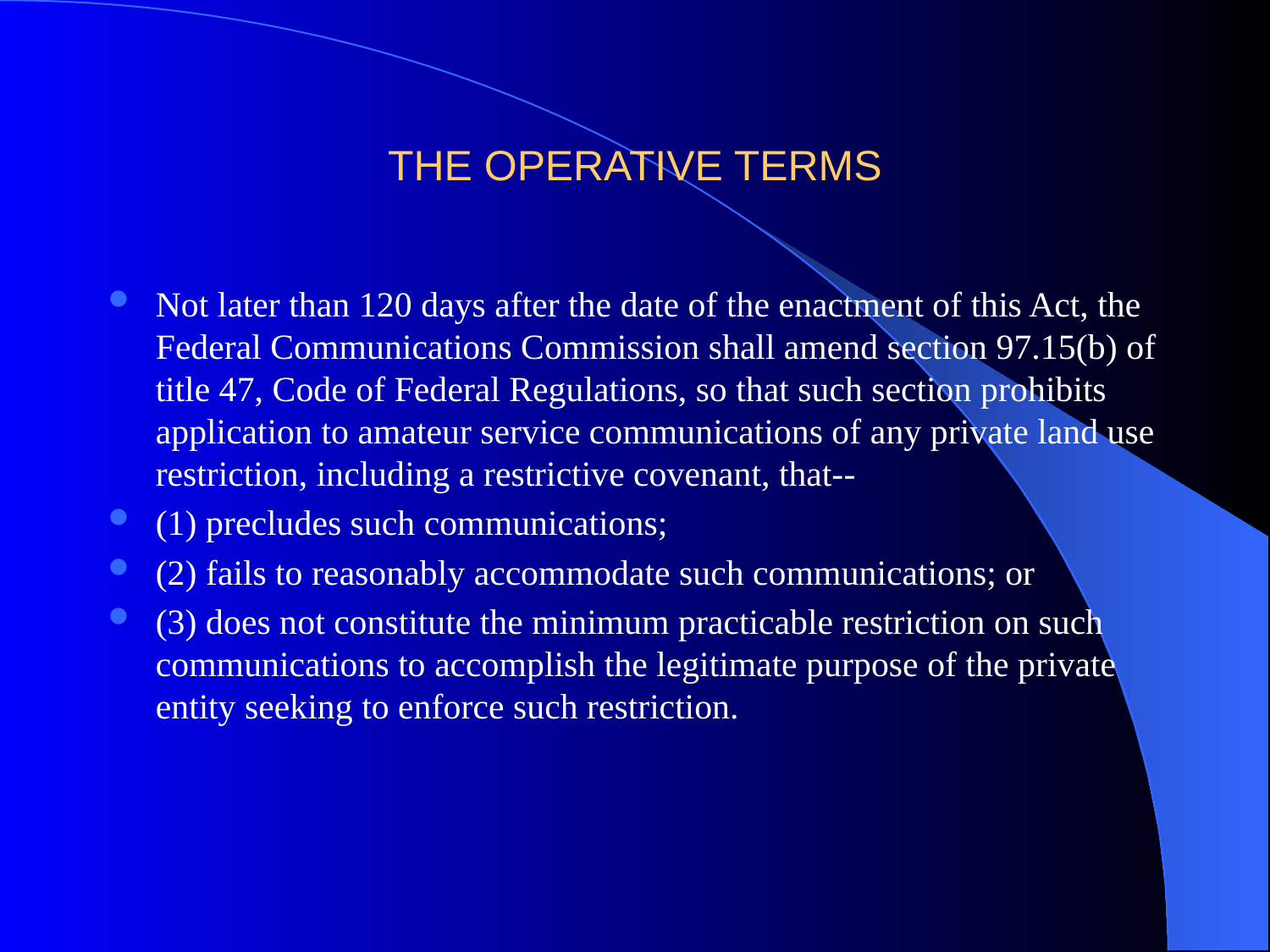

# THE OPERATIVE TERMS
Not later than 120 days after the date of the enactment of this Act, the Federal Communications Commission shall amend section 97.15(b) of title 47, Code of Federal Regulations, so that such section prohibits application to amateur service communications of any private land use restriction, including a restrictive covenant, that--
(1) precludes such communications;
(2) fails to reasonably accommodate such communications; or
(3) does not constitute the minimum practicable restriction on such communications to accomplish the legitimate purpose of the private entity seeking to enforce such restriction.